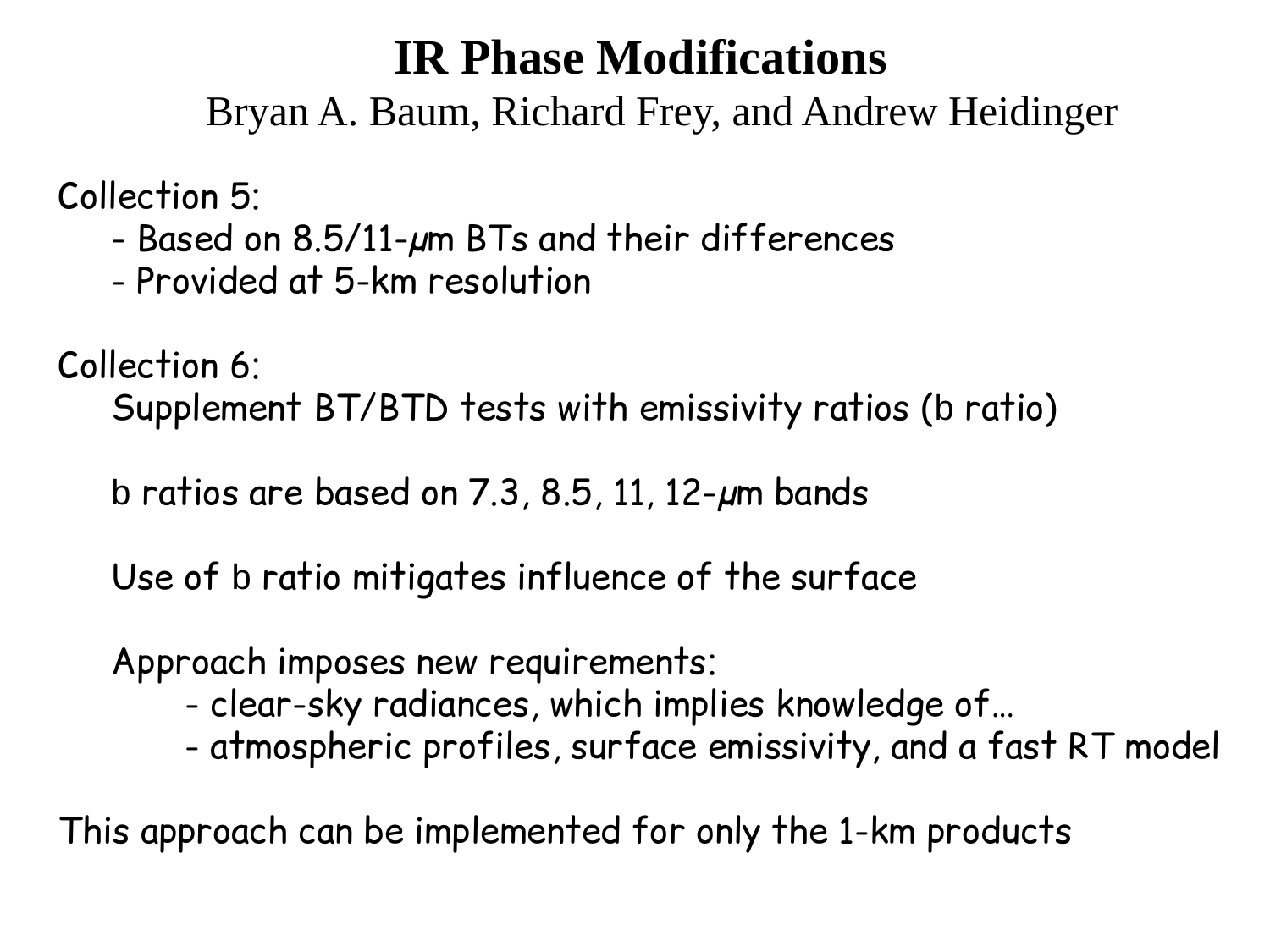

IR Phase Modifications
    Bryan A. Baum, Richard Frey, and Andrew Heidinger
Collection 5:
     - Based on 8.5/11-µm BTs and their differences
     - Provided at 5-km resolution

Collection 6:
     Supplement BT/BTD tests with emissivity ratios (b ratio)

     b ratios are based on 7.3, 8.5, 11, 12-µm bands

     Use of b ratio mitigates influence of the surface

     Approach imposes new requirements:
	- clear-sky radiances, which implies knowledge of…
	- atmospheric profiles, surface emissivity, and a fast RT model

This approach can be implemented for only the 1-km products